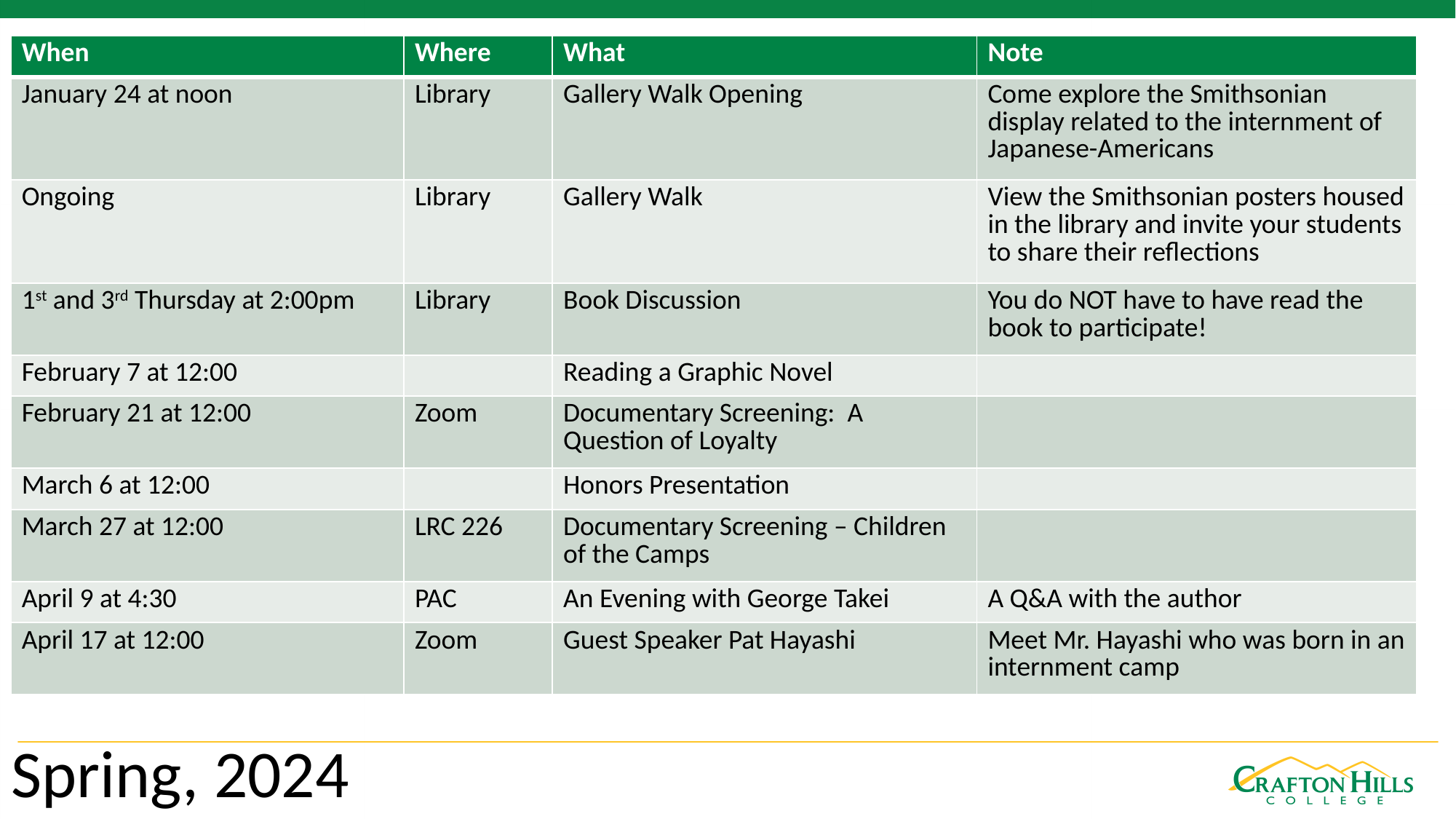

| When | Where | What | Note |
| --- | --- | --- | --- |
| January 24 at noon | Library | Gallery Walk Opening | Come explore the Smithsonian display related to the internment of Japanese-Americans |
| Ongoing | Library | Gallery Walk | View the Smithsonian posters housed in the library and invite your students to share their reflections |
| 1st and 3rd Thursday at 2:00pm | Library | Book Discussion | You do NOT have to have read the book to participate! |
| February 7 at 12:00 |  | Reading a Graphic Novel |  |
| February 21 at 12:00 | Zoom | Documentary Screening: A Question of Loyalty |  |
| March 6 at 12:00 |  | Honors Presentation |  |
| March 27 at 12:00 | LRC 226 | Documentary Screening – Children of the Camps |  |
| April 9 at 4:30 | PAC | An Evening with George Takei | A Q&A with the author |
| April 17 at 12:00 | Zoom | Guest Speaker Pat Hayashi | Meet Mr. Hayashi who was born in an internment camp |
# Spring, 2024